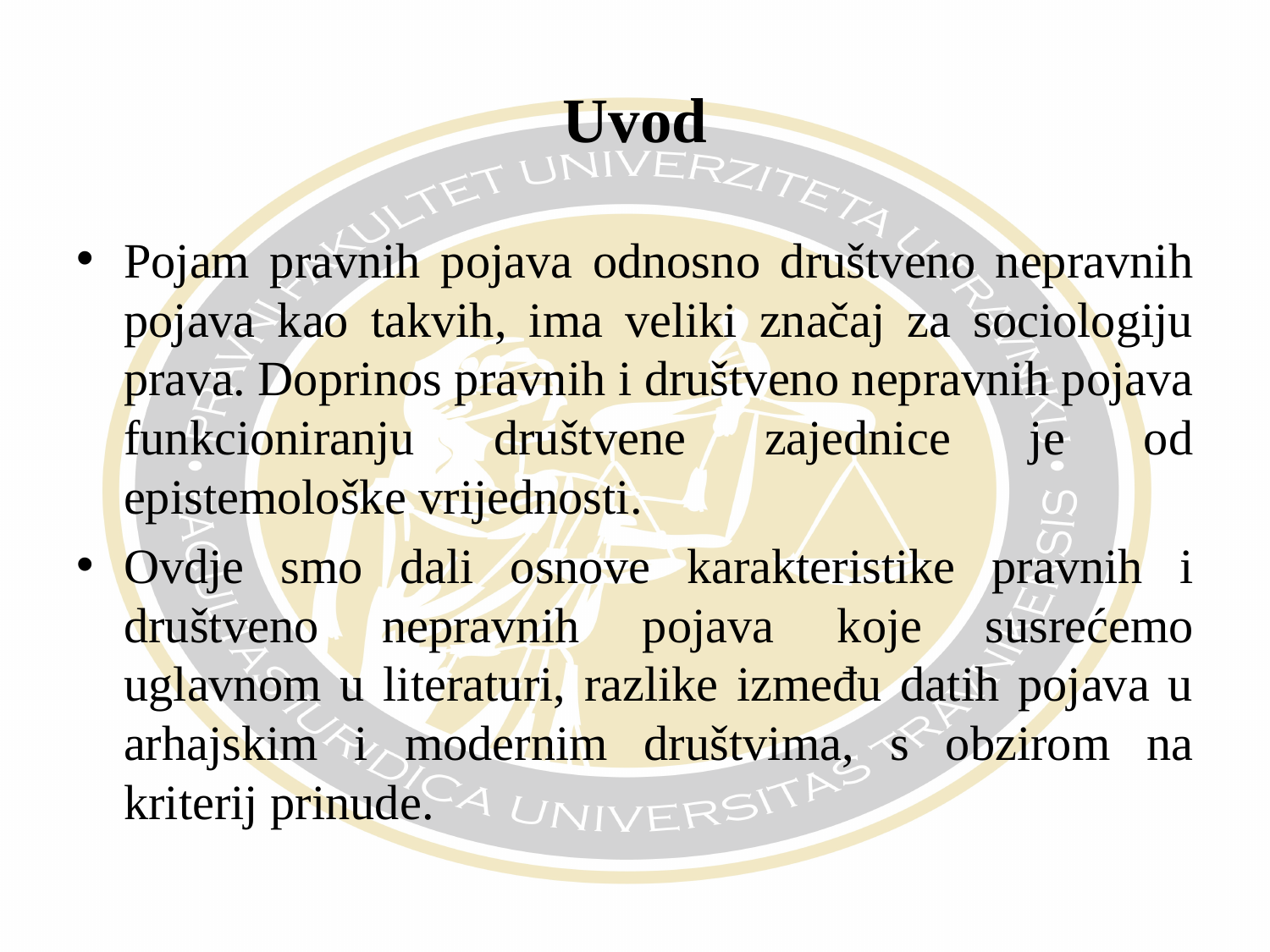

# Uvod
Pojam pravnih pojava odnosno društveno nepravnih pojava kao takvih, ima veliki značaj za sociologiju prava. Doprinos pravnih i društveno nepravnih pojava funkcioniranju društvene zajednice je od epistemološke vrijednosti.
Ovdje smo dali osnove karakteristike pravnih i društveno nepravnih pojava koje susrećemo uglavnom u literaturi, razlike između datih pojava u arhajskim i modernim društvima, s obzirom na kriterij prinude.